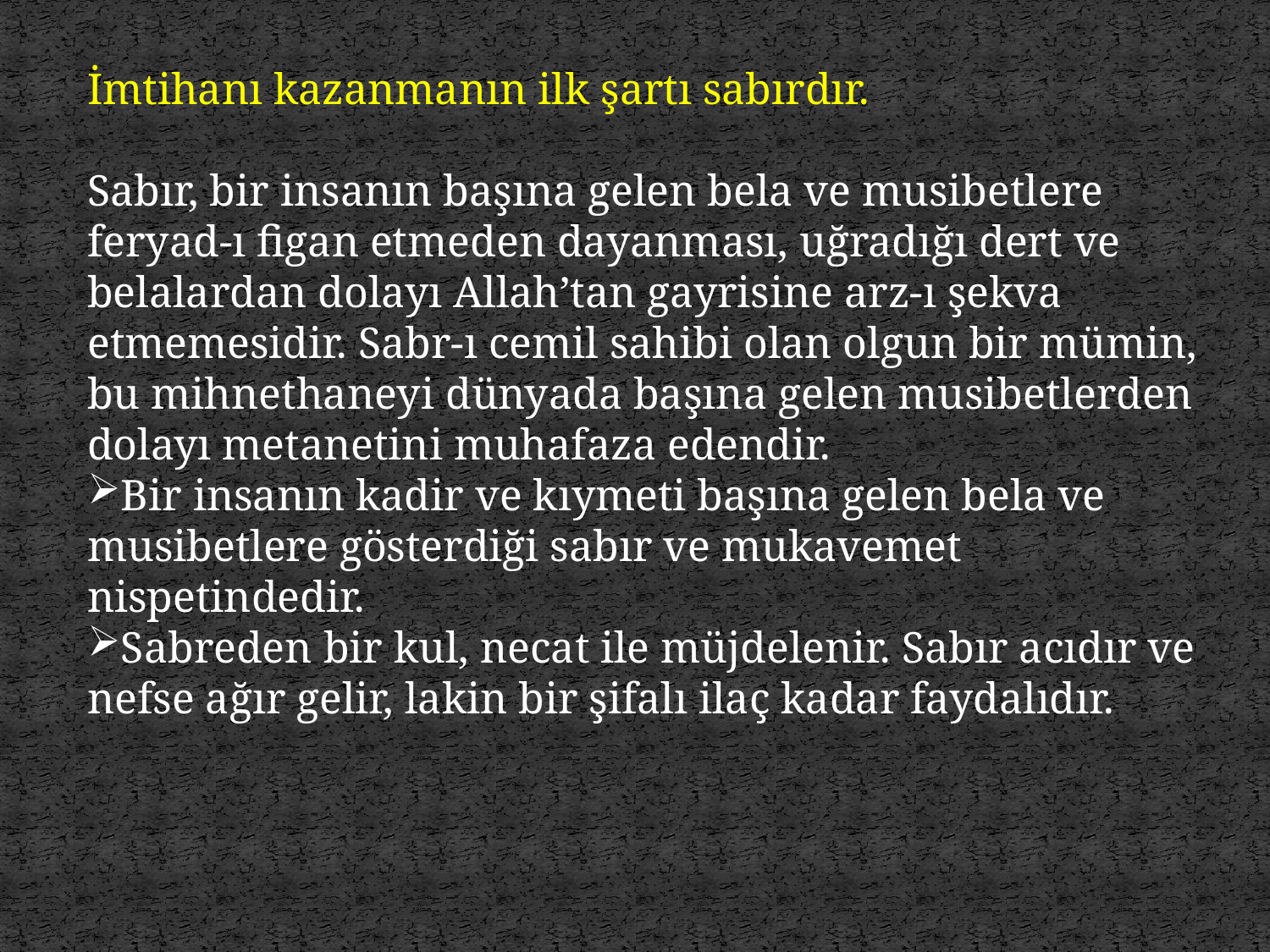

İmtihanı kazanmanın ilk şartı sabırdır.

Sabır, bir insanın başına gelen bela ve musibetlere feryad-ı figan etmeden dayanması, uğradığı dert ve belalardan dolayı Allah’tan gayrisine arz-ı şekva etmemesidir. Sabr-ı cemil sahibi olan olgun bir mümin, bu mihnethaneyi dünyada başına gelen musibetlerden dolayı metanetini muhafaza edendir.
Bir insanın kadir ve kıymeti başına gelen bela ve musibetlere gösterdiği sabır ve mukavemet nispetindedir.
Sabreden bir kul, necat ile müjdelenir. Sabır acıdır ve nefse ağır gelir, lakin bir şifalı ilaç kadar faydalıdır.
26